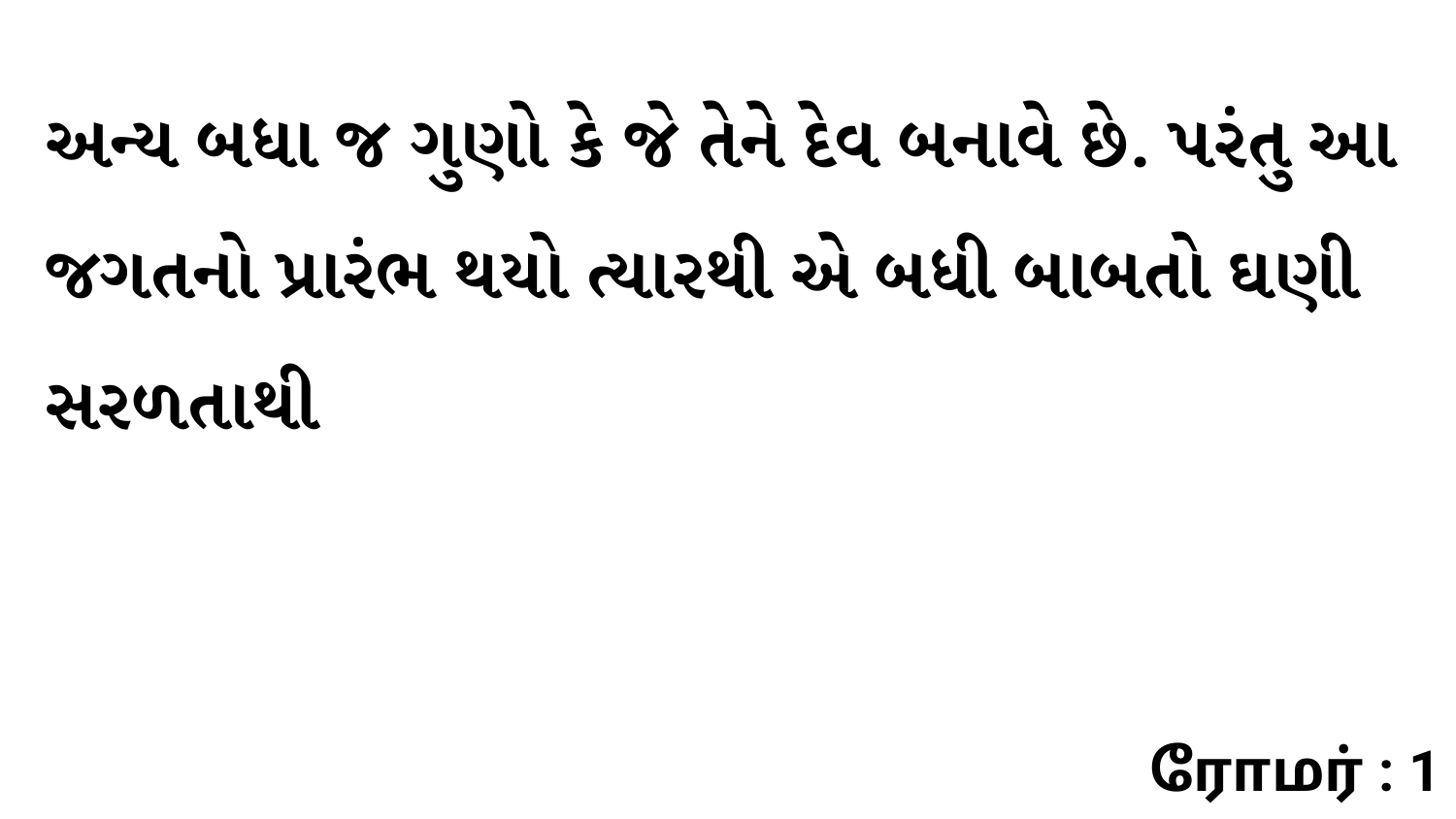

અન્ય બધા જ ગુણો કે જે તેને દેવ બનાવે છે. પરંતુ આ જગતનો પ્રારંભ થયો ત્યારથી એ બધી બાબતો ઘણી સરળતાથી
ரோமர் : 1